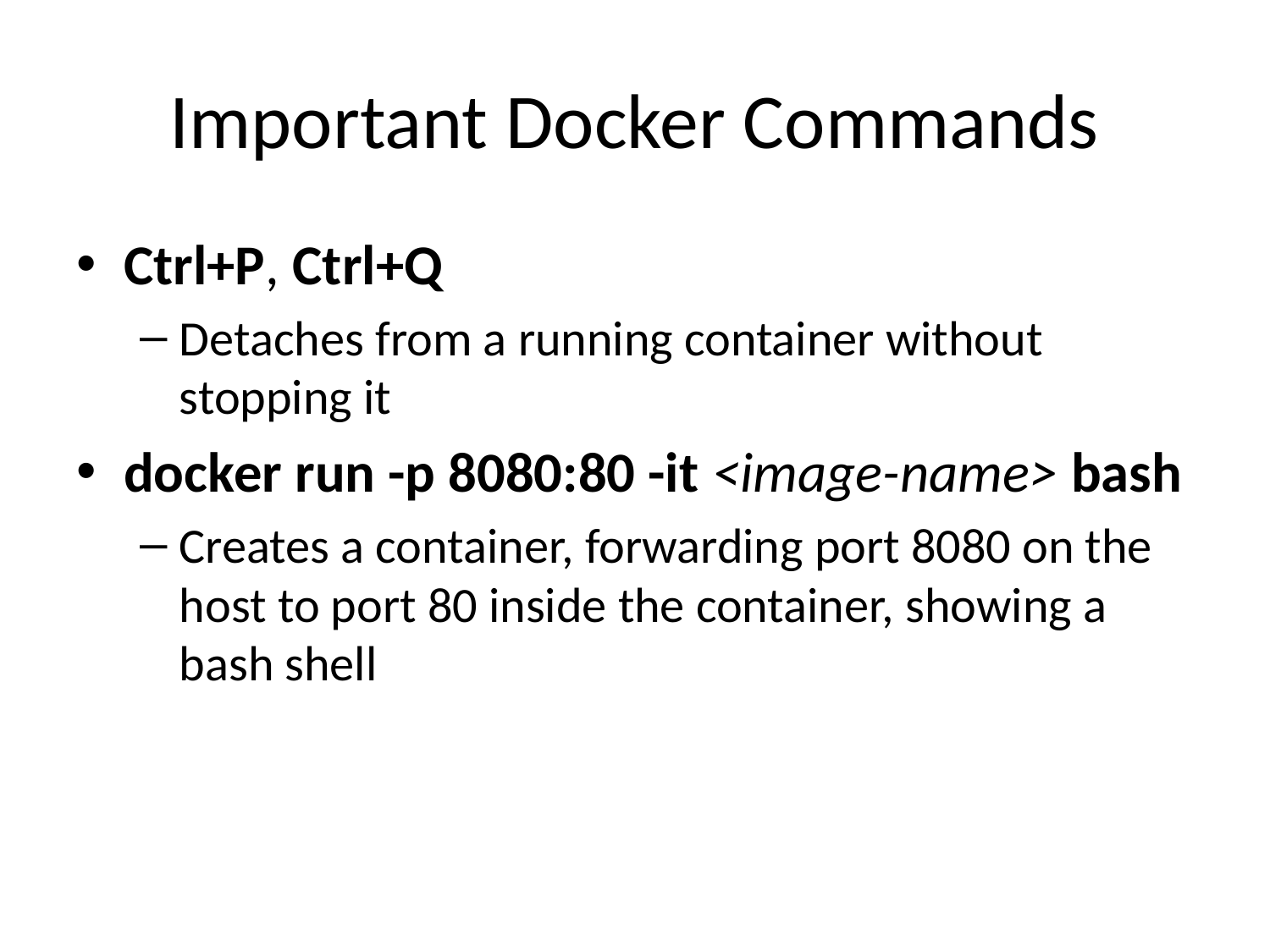

# Important Docker Commands
Ctrl+P, Ctrl+Q
Detaches from a running container without stopping it
docker run -p 8080:80 -it <image-name> bash
Creates a container, forwarding port 8080 on the host to port 80 inside the container, showing a bash shell